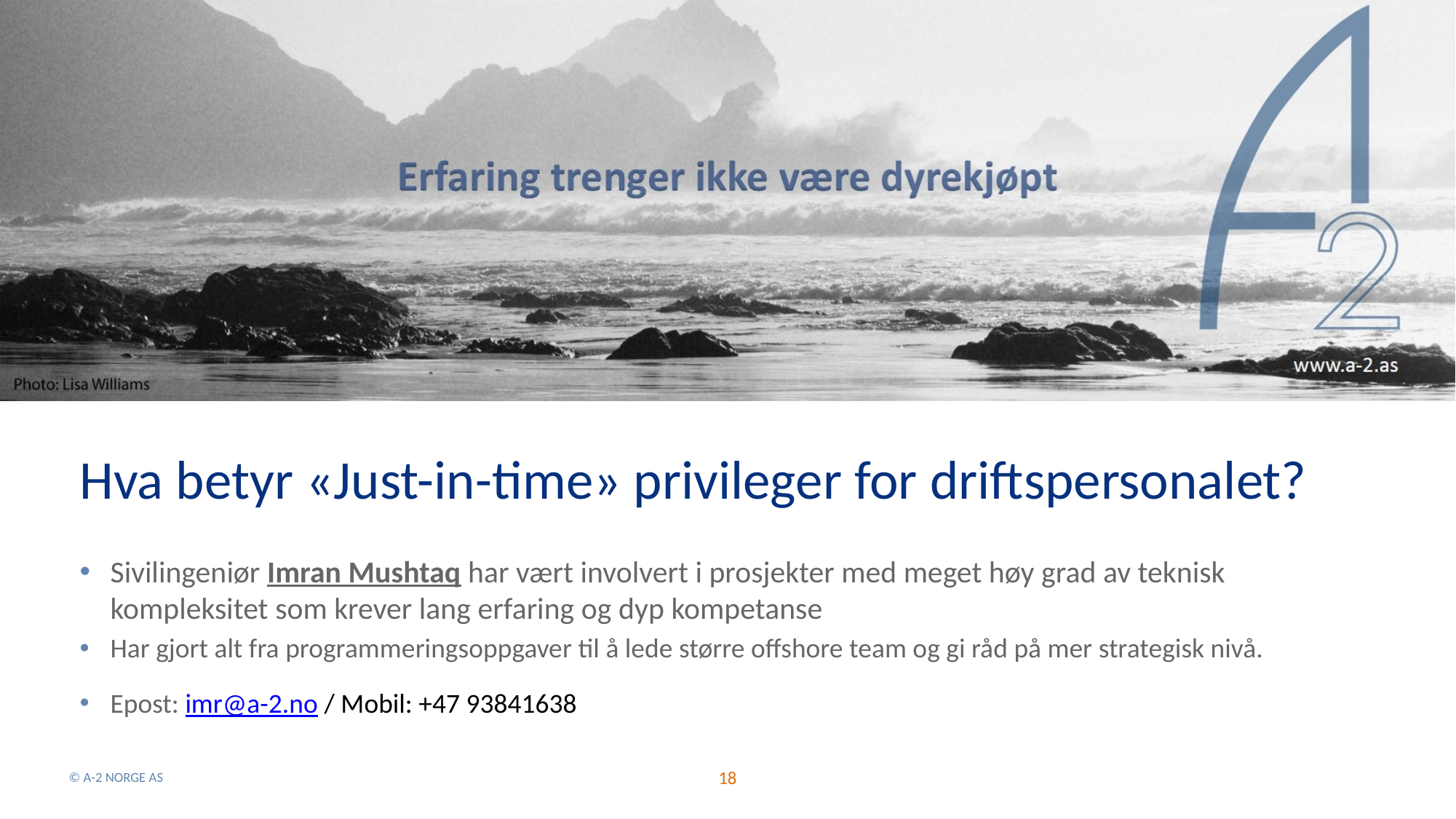

# Hva betyr «Just-in-time» privileger for driftspersonalet?
Sivilingeniør Imran Mushtaq har vært involvert i prosjekter med meget høy grad av teknisk kompleksitet som krever lang erfaring og dyp kompetanse
Har gjort alt fra programmeringsoppgaver til å lede større offshore team og gi råd på mer strategisk nivå.

Epost: imr@a-2.no / Mobil: +47 93841638
18